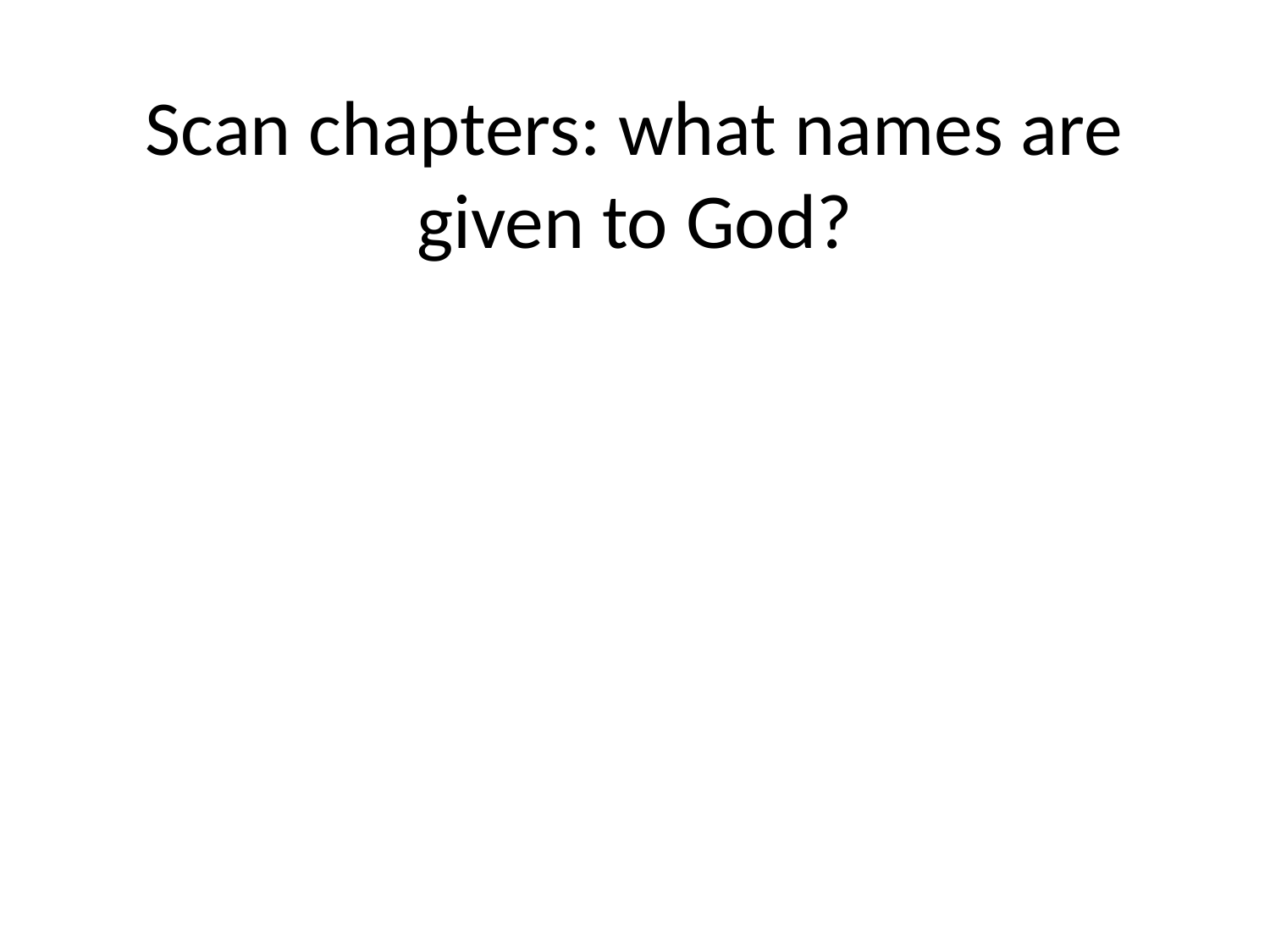

# Scan chapters: what names are given to God?